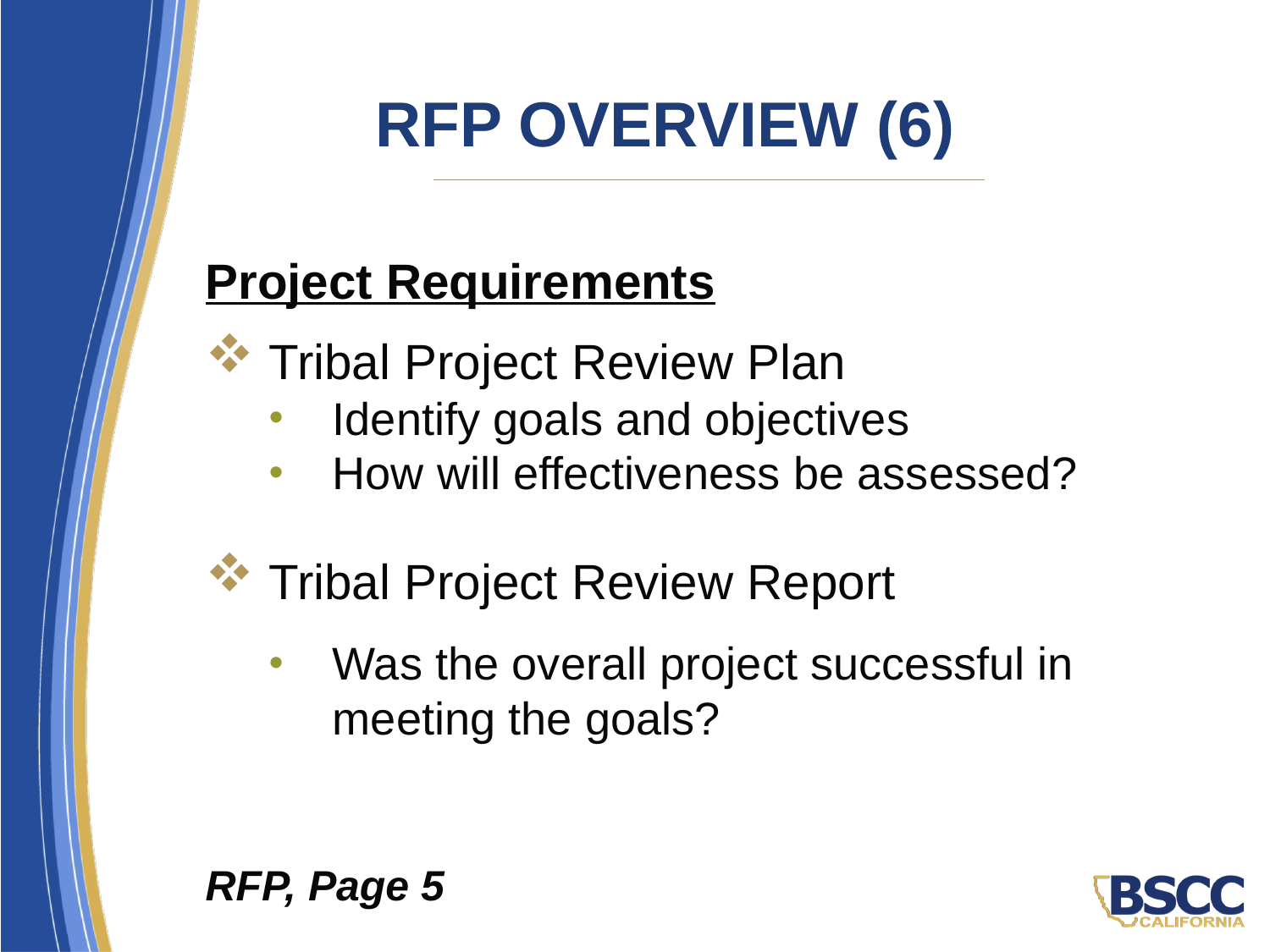

# RFP Overview (6)
Project Requirements

Tribal Project Review Plan
Identify goals and objectives
How will effectiveness be assessed?

Tribal Project Review Report

Was the overall project successful in meeting the goals?

RFP, Page 5